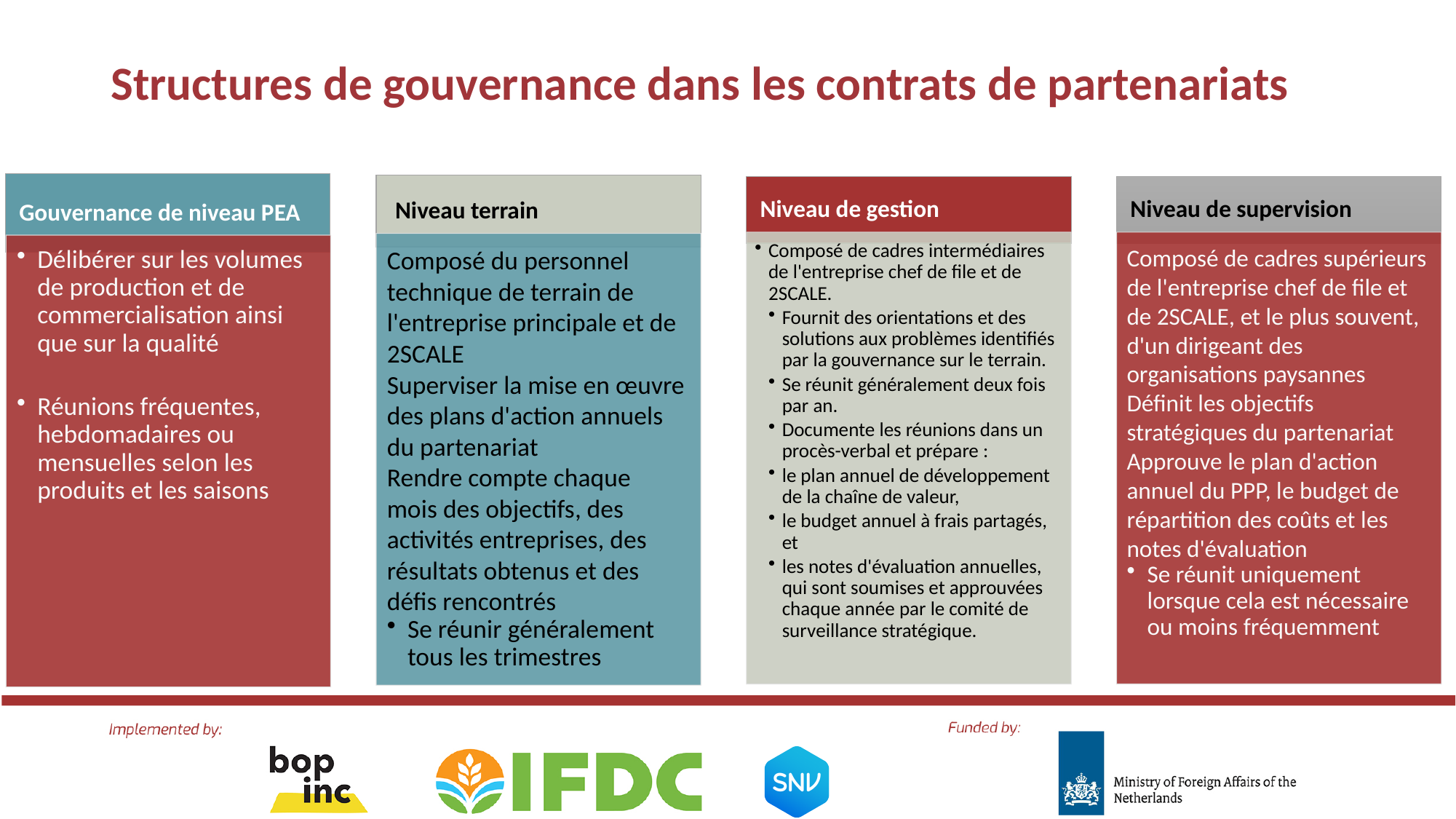

Structures de gouvernance dans les contrats de partenariats
Gouvernance de niveau PEA
Délibérer sur les volumes de production et de commercialisation ainsi que sur la qualité

Réunions fréquentes, hebdomadaires ou mensuelles selon les produits et les saisons
 Niveau terrain
Composé du personnel technique de terrain de l'entreprise principale et de 2SCALE
Superviser la mise en œuvre des plans d'action annuels du partenariat
Rendre compte chaque mois des objectifs, des activités entreprises, des résultats obtenus et des défis rencontrés
Se réunir généralement tous les trimestres
Niveau de gestion
Composé de cadres intermédiaires de l'entreprise chef de file et de 2SCALE.
Fournit des orientations et des solutions aux problèmes identifiés par la gouvernance sur le terrain.
Se réunit généralement deux fois par an.
Documente les réunions dans un procès-verbal et prépare :
le plan annuel de développement de la chaîne de valeur,
le budget annuel à frais partagés, et
les notes d'évaluation annuelles, qui sont soumises et approuvées chaque année par le comité de surveillance stratégique.
Niveau de supervision
Composé de cadres supérieurs de l'entreprise chef de file et de 2SCALE, et le plus souvent, d'un dirigeant des organisations paysannes
Définit les objectifs stratégiques du partenariat
Approuve le plan d'action annuel du PPP, le budget de répartition des coûts et les notes d'évaluation
Se réunit uniquement lorsque cela est nécessaire ou moins fréquemment